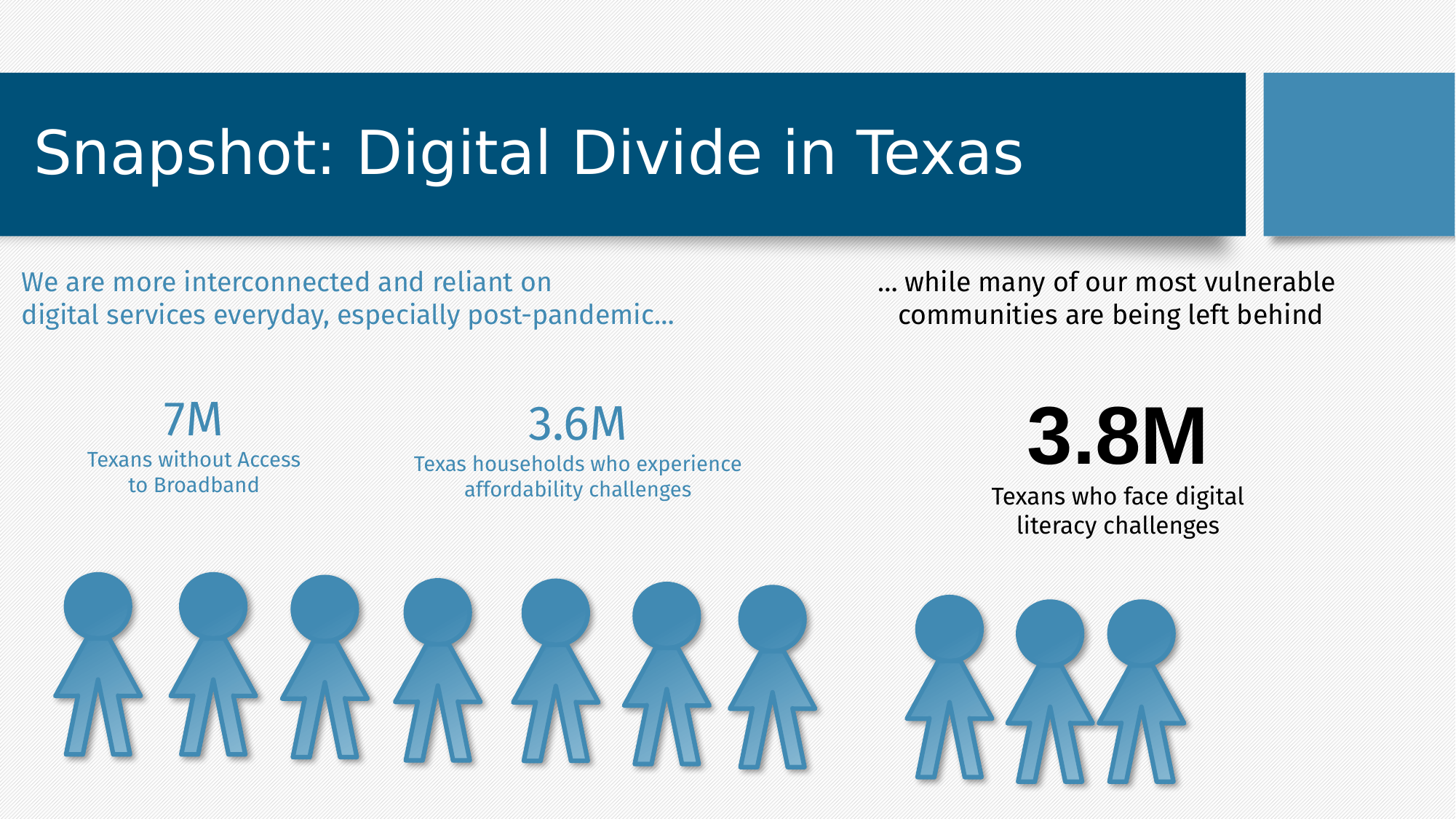

# Snapshot: Digital Divide in Texas
We are more interconnected and reliant on
digital services everyday, especially post-pandemic…
… while many of our most vulnerable communities are being left behind
3.8M
Texans who face digital literacy challenges
7M
Texans without Access to Broadband
3.6M
Texas households who experience affordability challenges